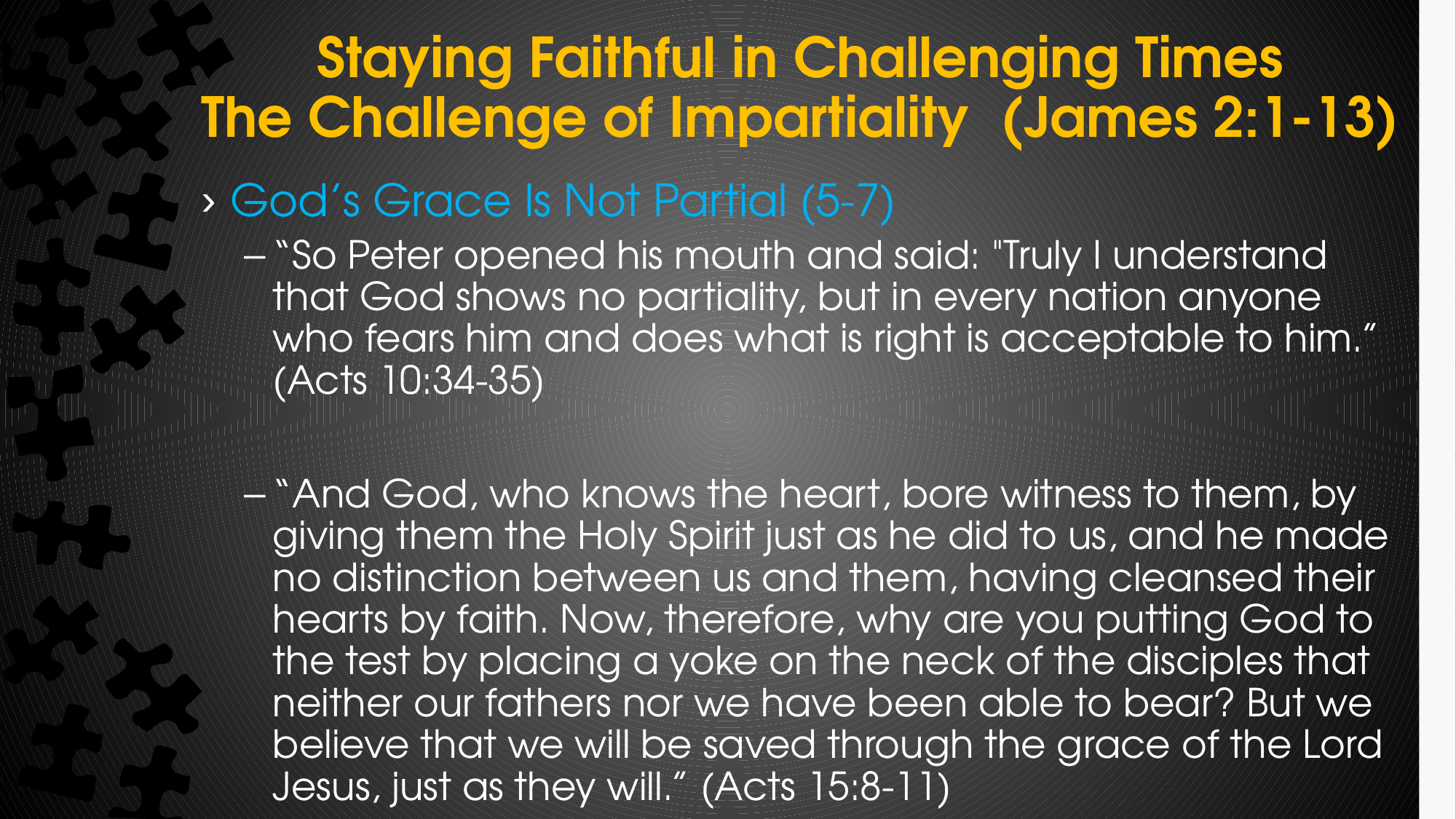

# Staying Faithful in Challenging Times The Challenge of Impartiality  (James 2:1-13)
God’s Grace Is Not Partial (5-7)
“So Peter opened his mouth and said: "Truly I understand that God shows no partiality, but in every nation anyone who fears him and does what is right is acceptable to him.” (Acts 10:34-35)

“And God, who knows the heart, bore witness to them, by giving them the Holy Spirit just as he did to us, and he made no distinction between us and them, having cleansed their hearts by faith. Now, therefore, why are you putting God to the test by placing a yoke on the neck of the disciples that neither our fathers nor we have been able to bear? But we believe that we will be saved through the grace of the Lord Jesus, just as they will.” (Acts 15:8-11)